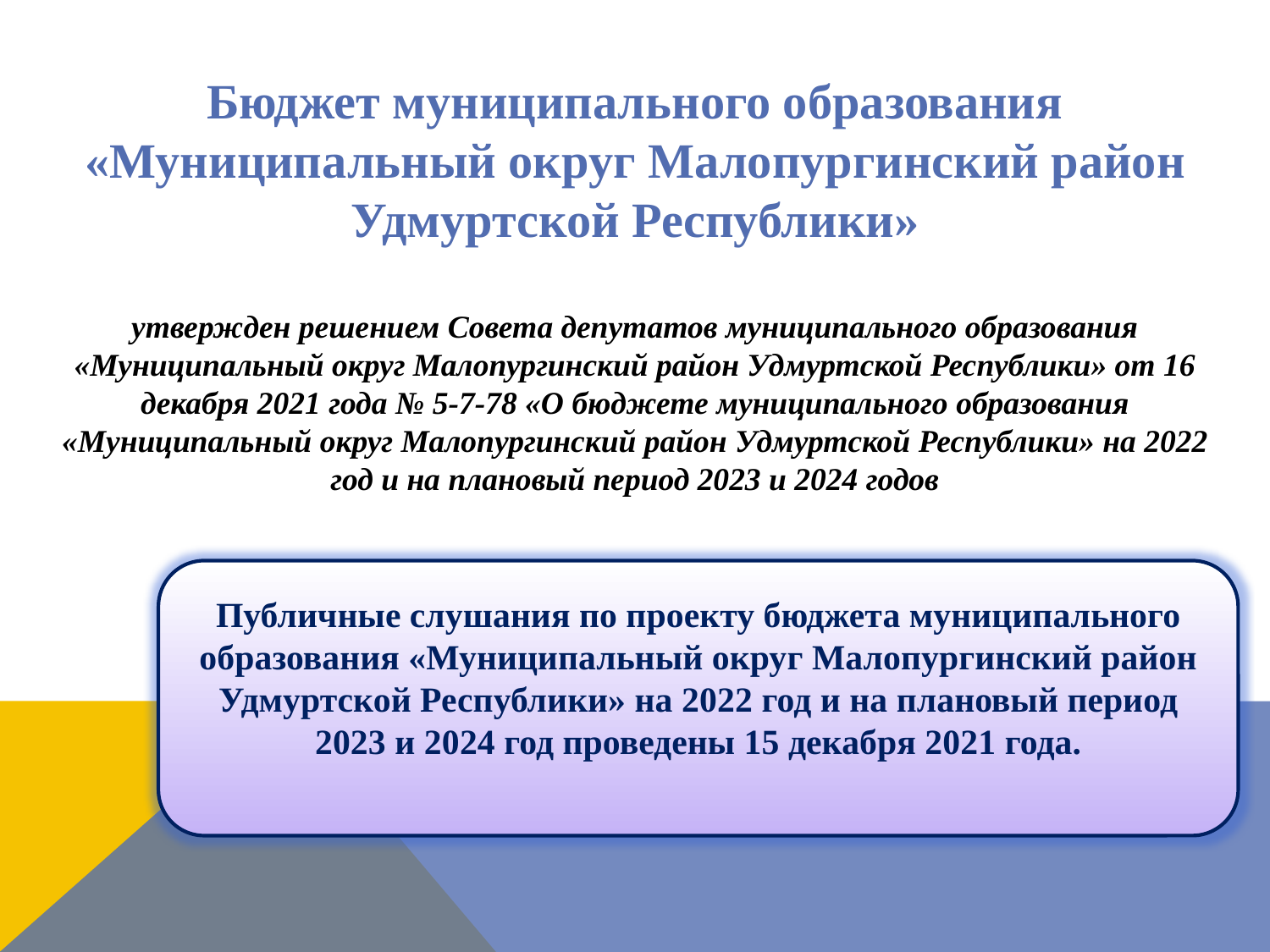

Бюджет муниципального образования
«Муниципальный округ Малопургинский район Удмуртской Республики»

утвержден решением Совета депутатов муниципального образования «Муниципальный округ Малопургинский район Удмуртской Республики» от 16 декабря 2021 года № 5-7-78 «О бюджете муниципального образования «Муниципальный округ Малопургинский район Удмуртской Республики» на 2022 год и на плановый период 2023 и 2024 годов

Публичные слушания по проекту бюджета муниципального образования «Муниципальный округ Малопургинский район Удмуртской Республики» на 2022 год и на плановый период 2023 и 2024 год проведены 15 декабря 2021 года.